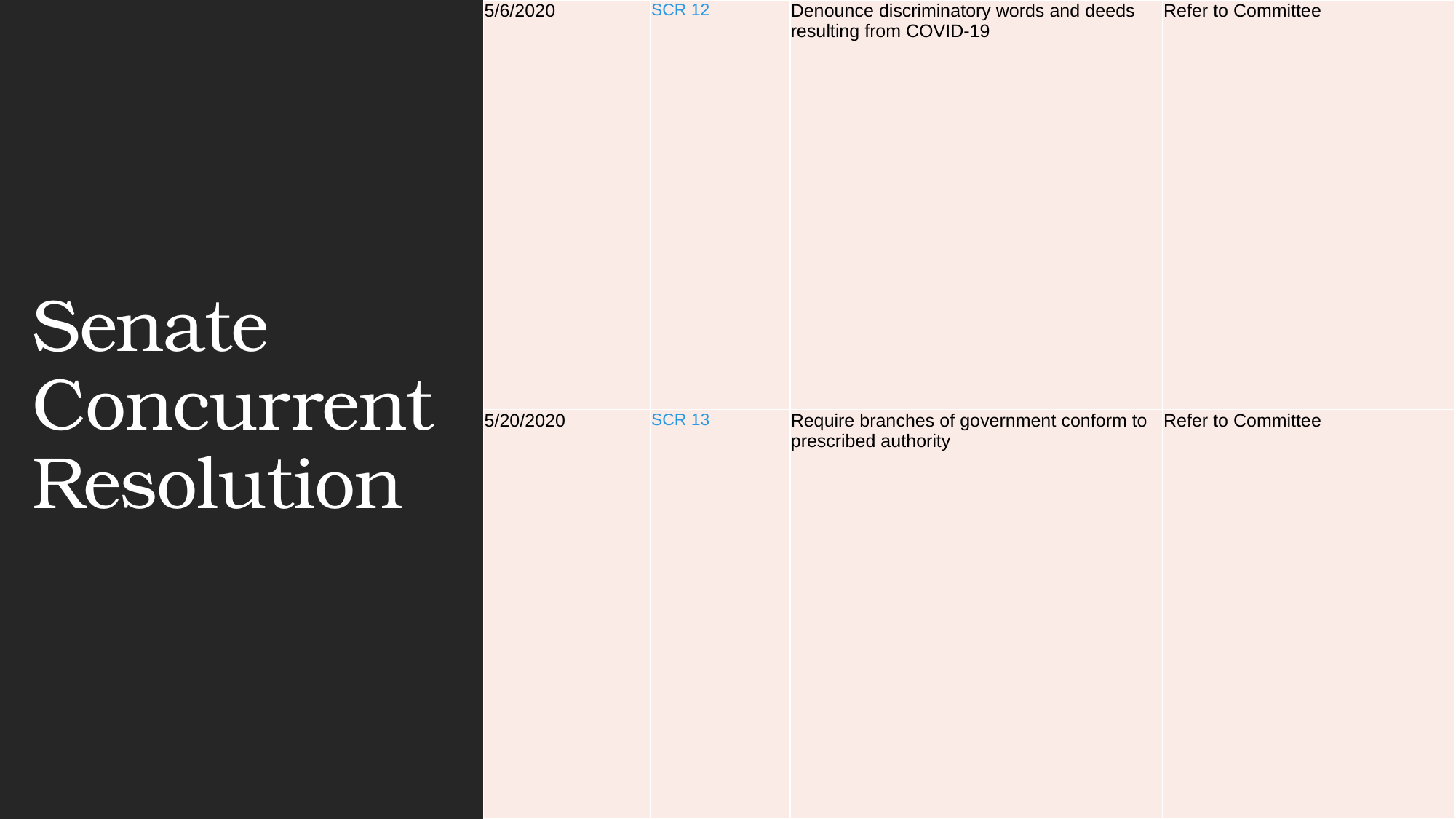

| 5/6/2020 | SCR 12 | Denounce discriminatory words and deeds resulting from COVID-19 | Refer to Committee |
| --- | --- | --- | --- |
| 5/20/2020 | SCR 13 | Require branches of government conform to prescribed authority | Refer to Committee |
# Senate Concurrent Resolution